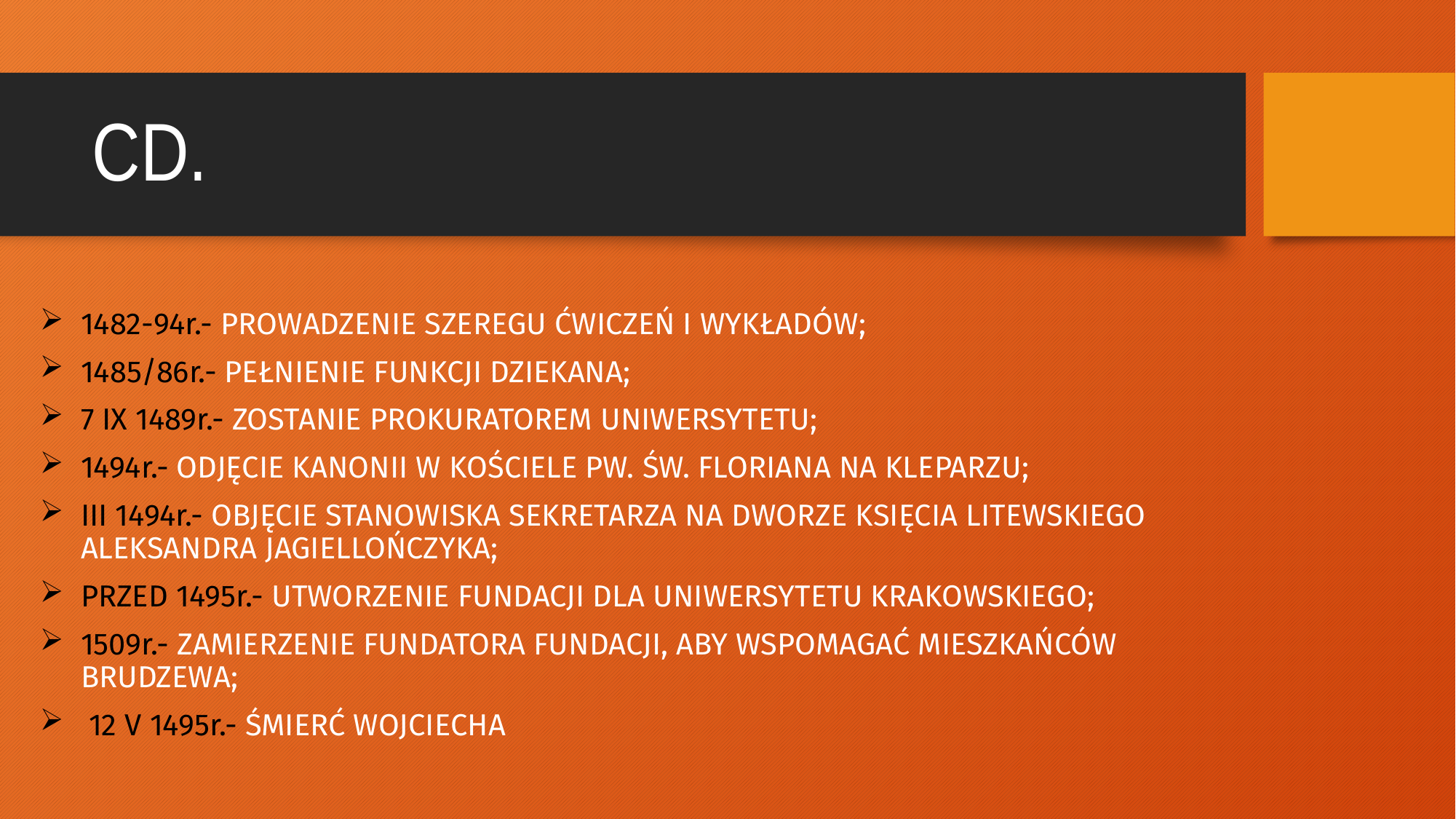

# CD.
1482-94r.- PROWADZENIE SZEREGU ĆWICZEŃ I WYKŁADÓW;
1485/86r.- PEŁNIENIE FUNKCJI DZIEKANA;
7 IX 1489r.- ZOSTANIE PROKURATOREM UNIWERSYTETU;
1494r.- ODJĘCIE KANONII W KOŚCIELE PW. ŚW. FLORIANA NA KLEPARZU;
III 1494r.- OBJĘCIE STANOWISKA SEKRETARZA NA DWORZE KSIĘCIA LITEWSKIEGO ALEKSANDRA JAGIELLOŃCZYKA;
PRZED 1495r.- UTWORZENIE FUNDACJI DLA UNIWERSYTETU KRAKOWSKIEGO;
1509r.- ZAMIERZENIE FUNDATORA FUNDACJI, ABY WSPOMAGAĆ MIESZKAŃCÓW BRUDZEWA;
 12 V 1495r.- ŚMIERĆ WOJCIECHA